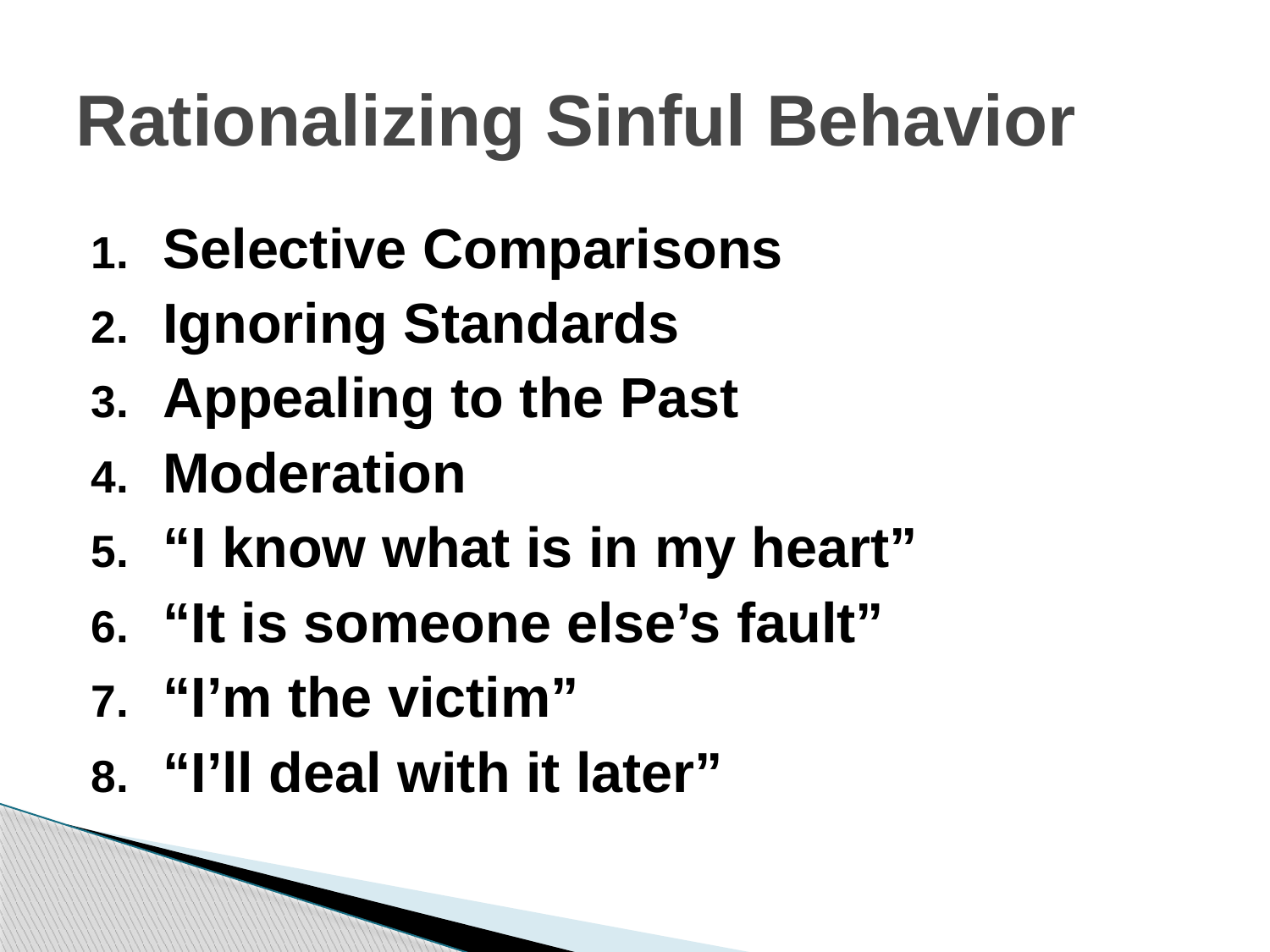

# Rationalizing Sinful Behavior
Selective Comparisons
Ignoring Standards
Appealing to the Past
Moderation
“I know what is in my heart”
“It is someone else’s fault”
“I’m the victim”
“I’ll deal with it later”